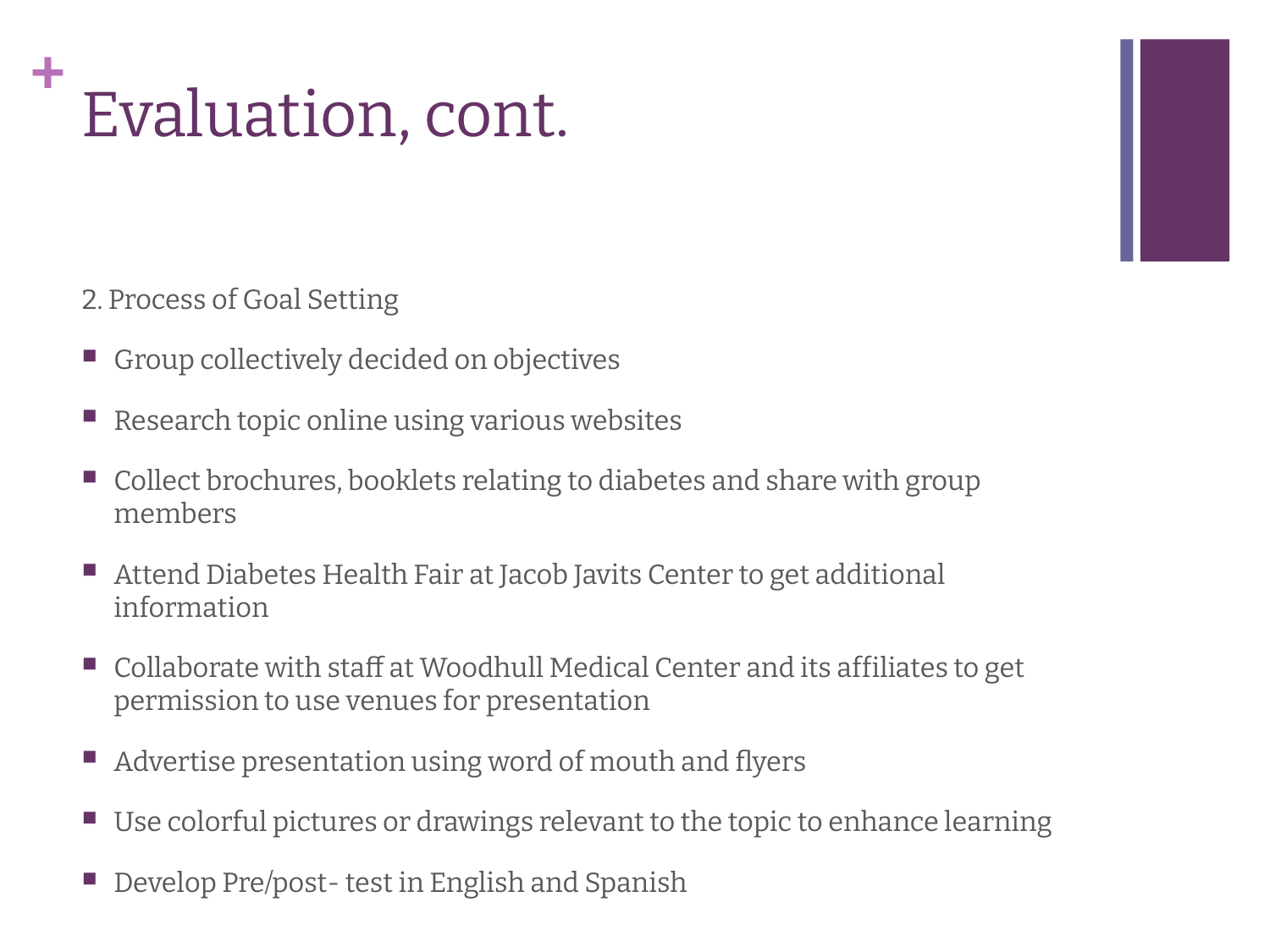

# Evaluation, cont.
2. Process of Goal Setting
Group collectively decided on objectives
Research topic online using various websites
Collect brochures, booklets relating to diabetes and share with group members
Attend Diabetes Health Fair at Jacob Javits Center to get additional information
Collaborate with staff at Woodhull Medical Center and its affiliates to get permission to use venues for presentation
Advertise presentation using word of mouth and flyers
Use colorful pictures or drawings relevant to the topic to enhance learning
Develop Pre/post- test in English and Spanish